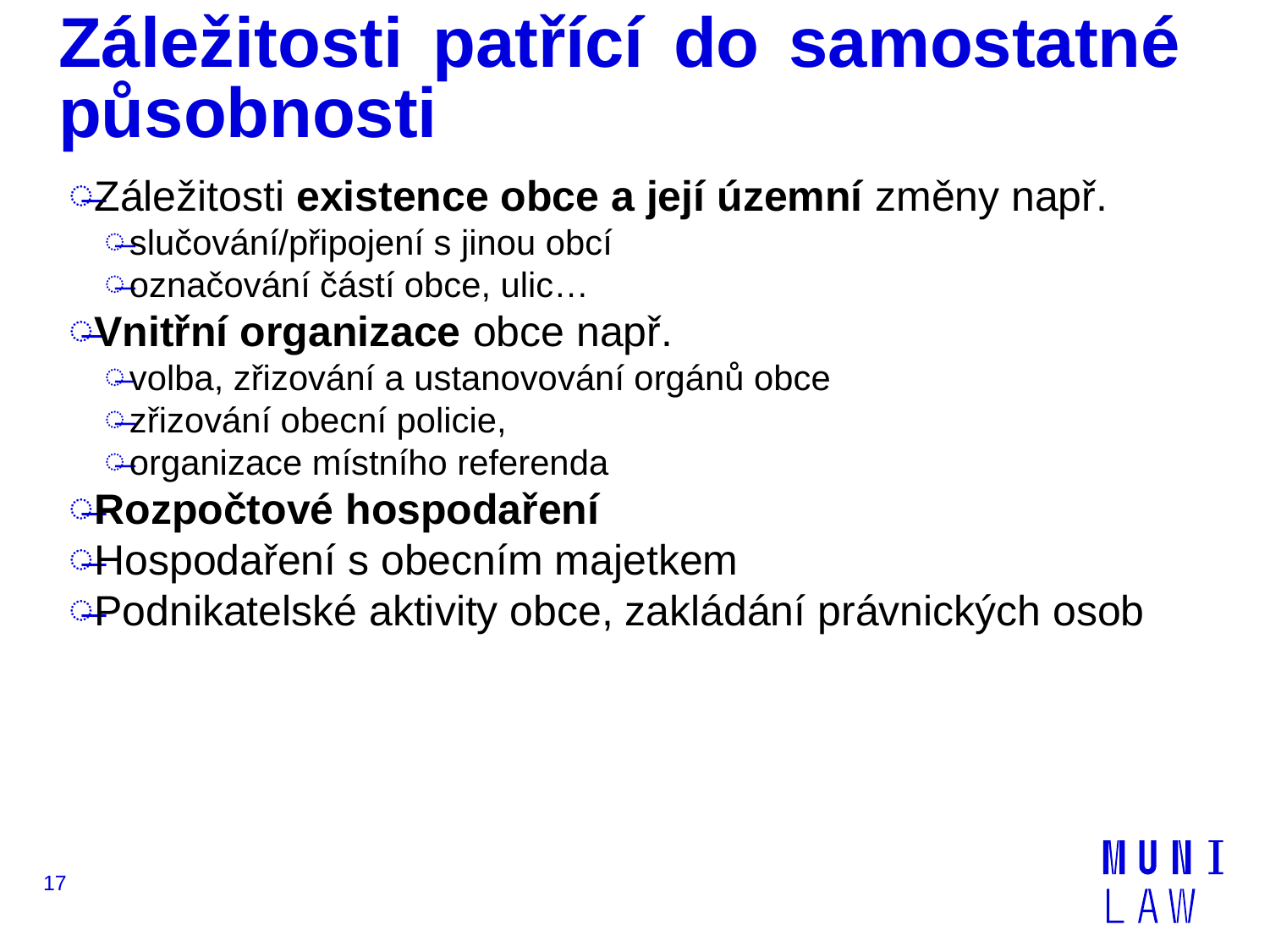

# Záležitosti patřící do samostatné působnosti
Záležitosti existence obce a její územní změny např.
slučování/připojení s jinou obcí
označování částí obce, ulic…
Vnitřní organizace obce např.
volba, zřizování a ustanovování orgánů obce
zřizování obecní policie,
organizace místního referenda
Rozpočtové hospodaření
Hospodaření s obecním majetkem
Podnikatelské aktivity obce, zakládání právnických osob
17